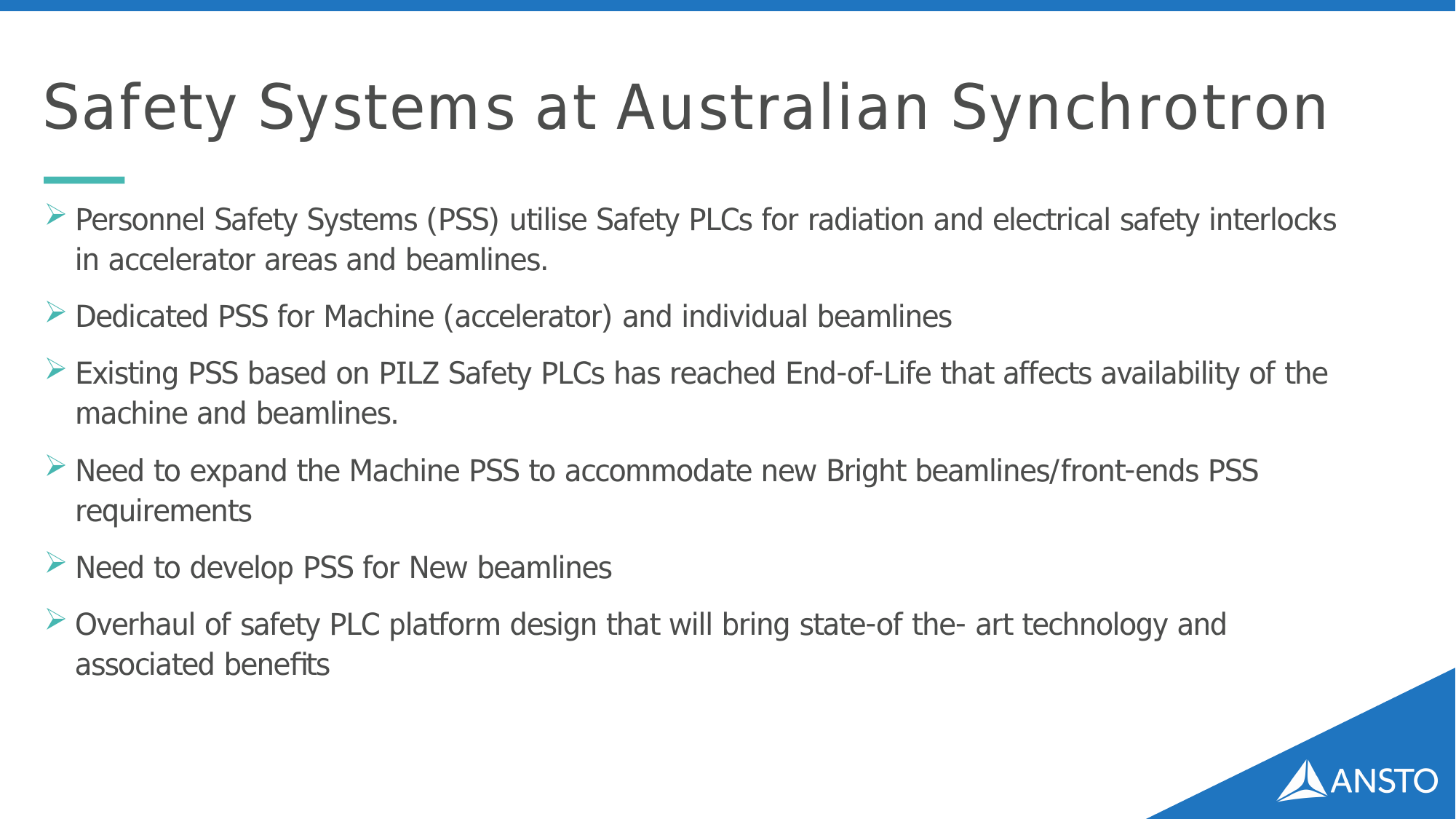

# Safety Systems at Australian Synchrotron

Personnel Safety Systems (PSS) utilise Safety PLCs for radiation and electrical safety interlocks in accelerator areas and beamlines.
Dedicated PSS for Machine (accelerator) and individual beamlines
Existing PSS based on PILZ Safety PLCs has reached End-of-Life that affects availability of the machine and beamlines.
Need to expand the Machine PSS to accommodate new Bright beamlines/front-ends PSS requirements
Need to develop PSS for New beamlines
Overhaul of safety PLC platform design that will bring state-of the- art technology and associated benefits